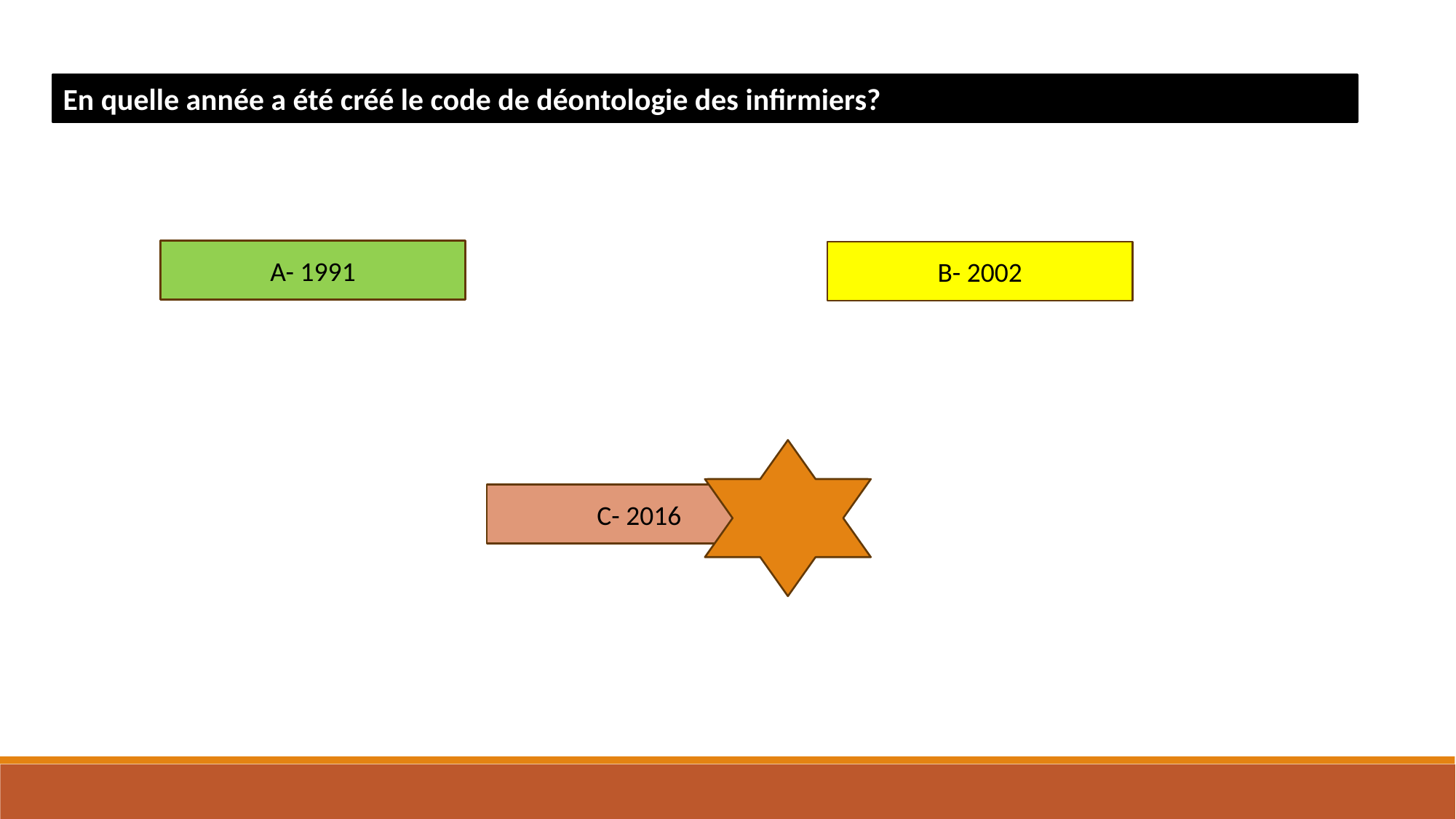

En quelle année a été créé le code de déontologie des infirmiers?
A- 1991
B- 2002

C- 2016